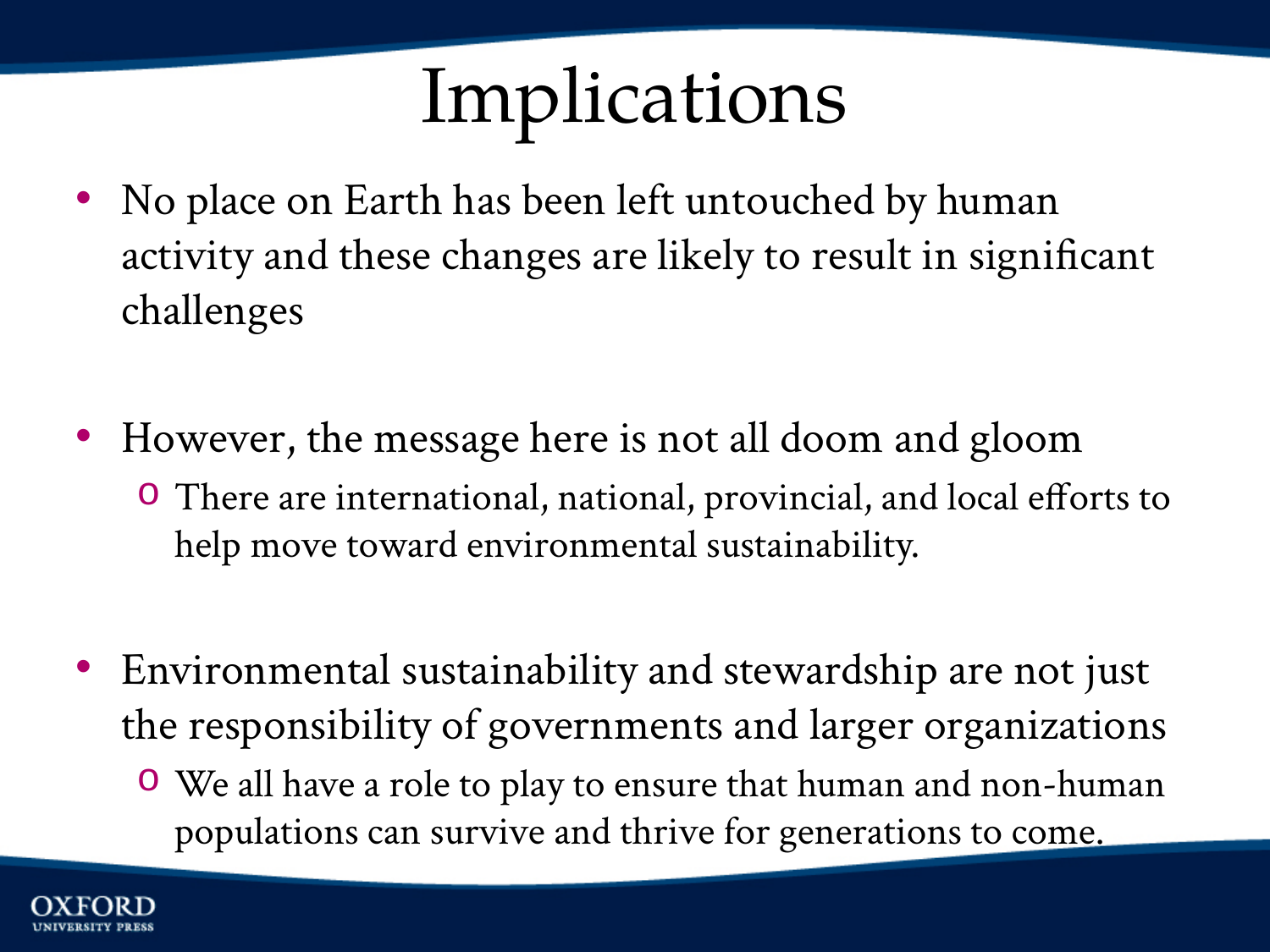

# Implications
No place on Earth has been left untouched by human activity and these changes are likely to result in significant challenges

However, the message here is not all doom and gloom
There are international, national, provincial, and local efforts to help move toward environmental sustainability.

Environmental sustainability and stewardship are not just the responsibility of governments and larger organizations
We all have a role to play to ensure that human and non-human populations can survive and thrive for generations to come.